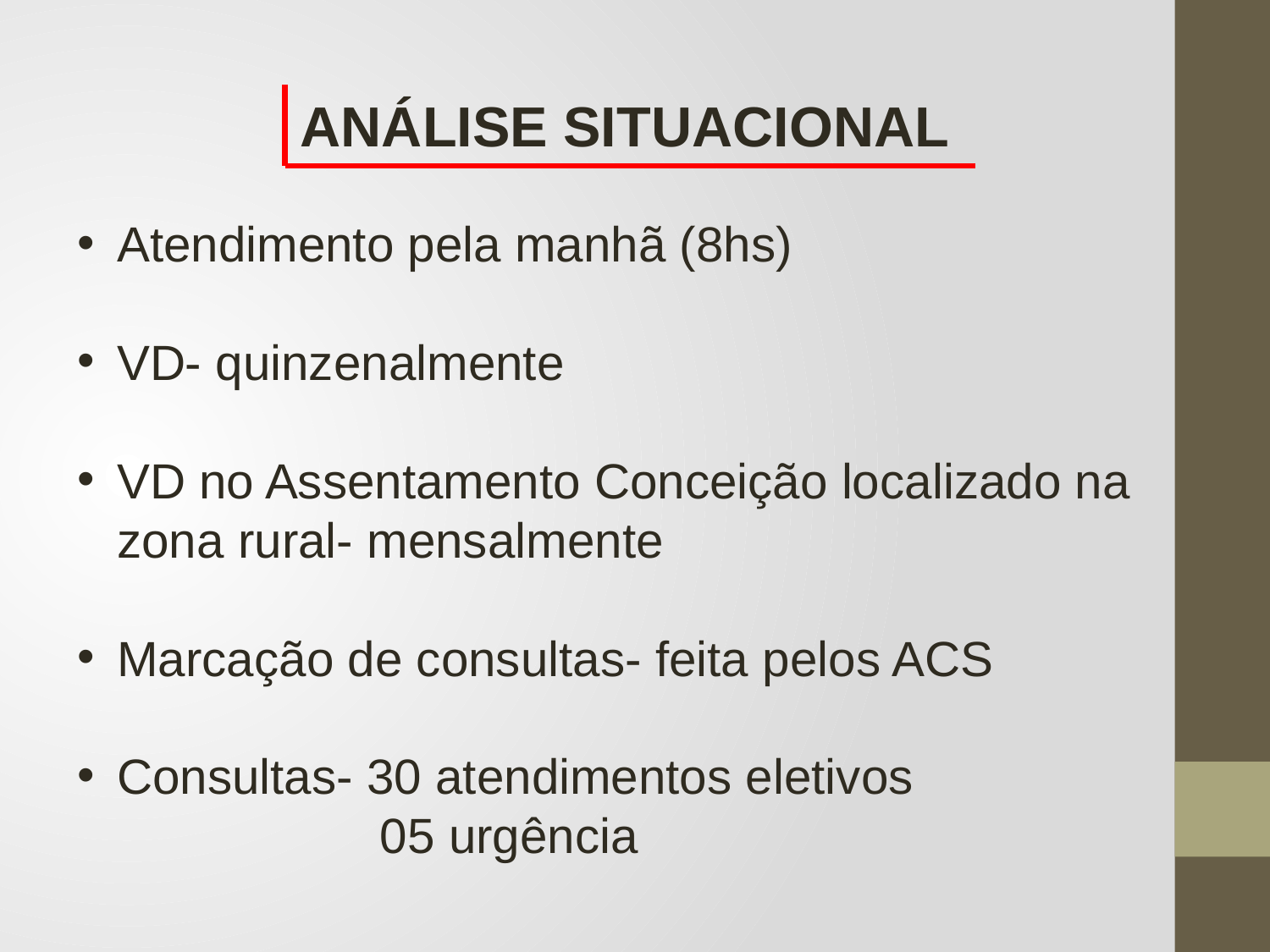

ANÁLISE SITUACIONAL
Atendimento pela manhã (8hs)

VD- quinzenalmente

VD no Assentamento Conceição localizado na zona rural- mensalmente

Marcação de consultas- feita pelos ACS

Consultas- 30 atendimentos eletivos
                      05 urgência